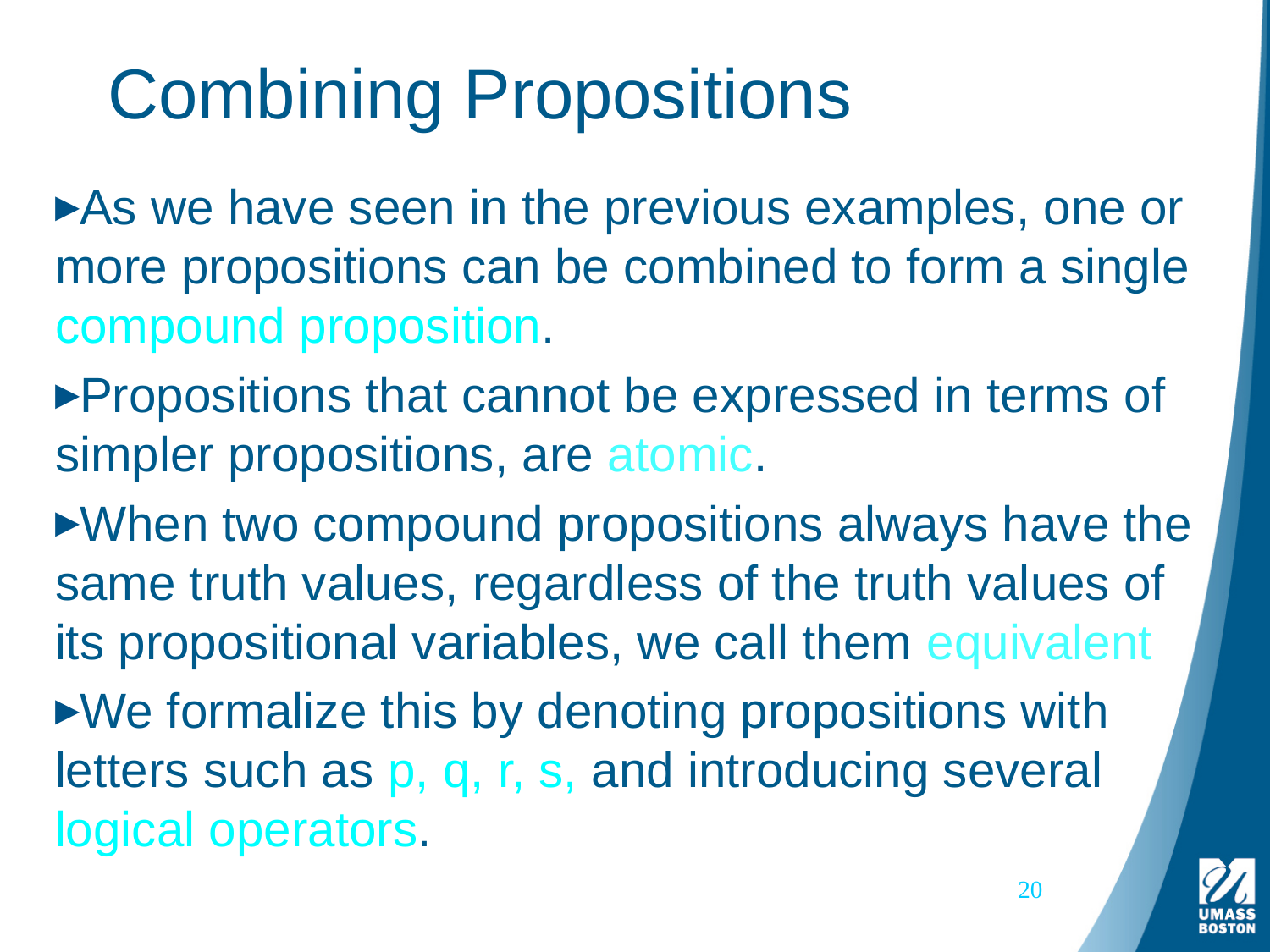

# Combining Propositions
As we have seen in the previous examples, one or more propositions can be combined to form a single compound proposition.
Propositions that cannot be expressed in terms of simpler propositions, are atomic.
When two compound propositions always have the same truth values, regardless of the truth values of its propositional variables, we call them equivalent
We formalize this by denoting propositions with letters such as p, q, r, s, and introducing several logical operators.
20